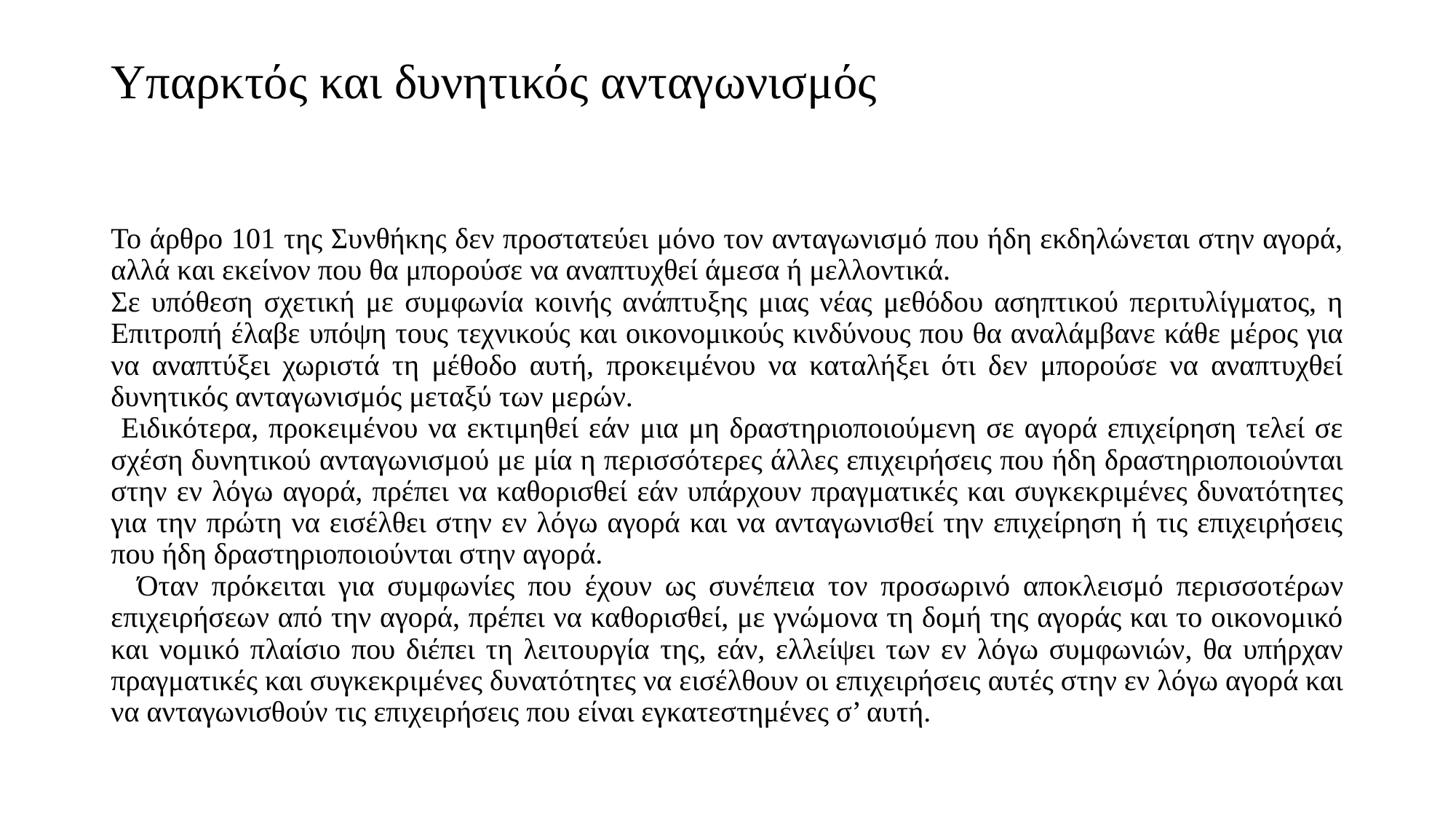

# Υπαρκτός και δυνητικός ανταγωνισμός
Το άρθρο 101 της Συνθήκης δεν προστατεύει μόνο τον ανταγωνισμό που ήδη εκδηλώνεται στην αγορά, αλλά και εκείνον που θα μπορούσε να αναπτυχθεί άμεσα ή μελλοντικά.
Σε υπόθεση σχετική με συμφωνία κοινής ανάπτυξης μιας νέας μεθόδου ασηπτικού περιτυλίγματος, η Επιτροπή έλαβε υπόψη τους τεχνικούς και οικονομικούς κινδύνους που θα αναλάμβανε κάθε μέρος για να αναπτύξει χωριστά τη μέθοδο αυτή, προκειμένου να καταλήξει ότι δεν μπορούσε να αναπτυχθεί δυνητικός ανταγωνισμός μεταξύ των μερών.
 Ειδικότερα, προκειμένου να εκτιμηθεί εάν μια μη δραστηριοποιούμενη σε αγορά επιχείρηση τελεί σε σχέση δυνητικού ανταγωνισμού με μία η περισσότερες άλλες επιχειρήσεις που ήδη δραστηριοποιούνται στην εν λόγω αγορά, πρέπει να καθορισθεί εάν υπάρχουν πραγματικές και συγκεκριμένες δυνατότητες για την πρώτη να εισέλθει στην εν λόγω αγορά και να ανταγωνισθεί την επιχείρηση ή τις επιχειρήσεις που ήδη δραστηριοποιούνται στην αγορά.
  Όταν πρόκειται για συμφωνίες που έχουν ως συνέπεια τον προσωρινό αποκλεισμό περισσοτέρων επιχειρήσεων από την αγορά, πρέπει να καθορισθεί, με γνώμονα τη δομή της αγοράς και το οικονομικό και νομικό πλαίσιο που διέπει τη λειτουργία της, εάν, ελλείψει των εν λόγω συμφωνιών, θα υπήρχαν πραγματικές και συγκεκριμένες δυνατότητες να εισέλθουν οι επιχειρήσεις αυτές στην εν λόγω αγορά και να ανταγωνισθούν τις επιχειρήσεις που είναι εγκατεστημένες σ’ αυτή.